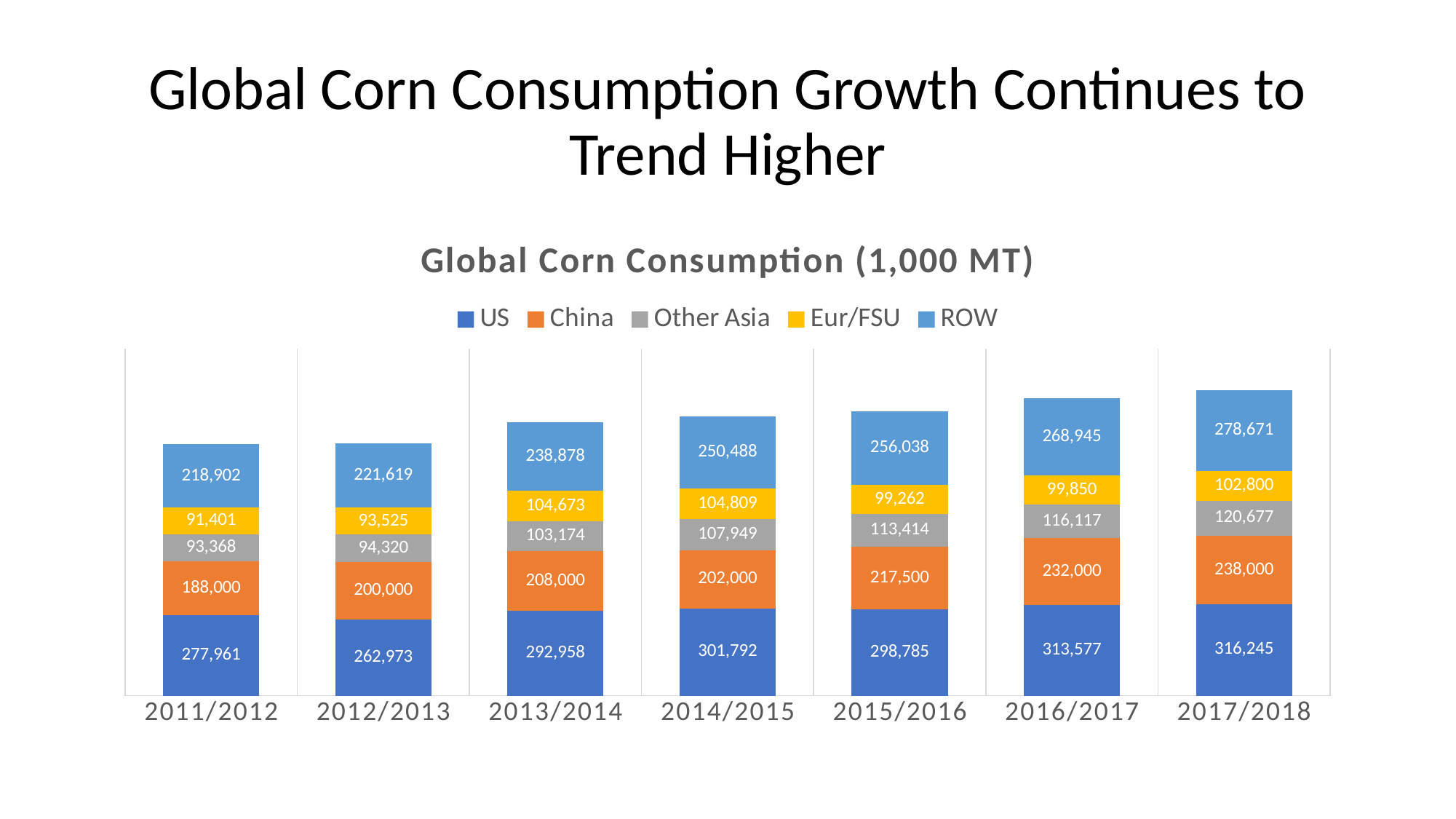

# Global Corn Consumption Growth Continues to Trend Higher

### Chart: Global Corn Consumption (1,000 MT)

| Category | US | China | Other Asia | Eur/FSU | ROW |
|---|---|---|---|---|---|
| 2011/2012 | 277961.0 | 188000.0 | 93368.0 | 91401.0 | 218902.0 |
| 2012/2013 | 262973.0 | 200000.0 | 94320.0 | 93525.0 | 221619.0 |
| 2013/2014 | 292958.0 | 208000.0 | 103174.0 | 104673.0 | 238878.0 |
| 2014/2015 | 301792.0 | 202000.0 | 107949.0 | 104809.0 | 250488.0 |
| 2015/2016 | 298785.0 | 217500.0 | 113414.0 | 99262.0 | 256038.0 |
| 2016/2017 | 313577.0 | 232000.0 | 116117.0 | 99850.0 | 268945.0 |
| 2017/2018 | 316245.0 | 238000.0 | 120677.0 | 102800.0 | 278671.0 |